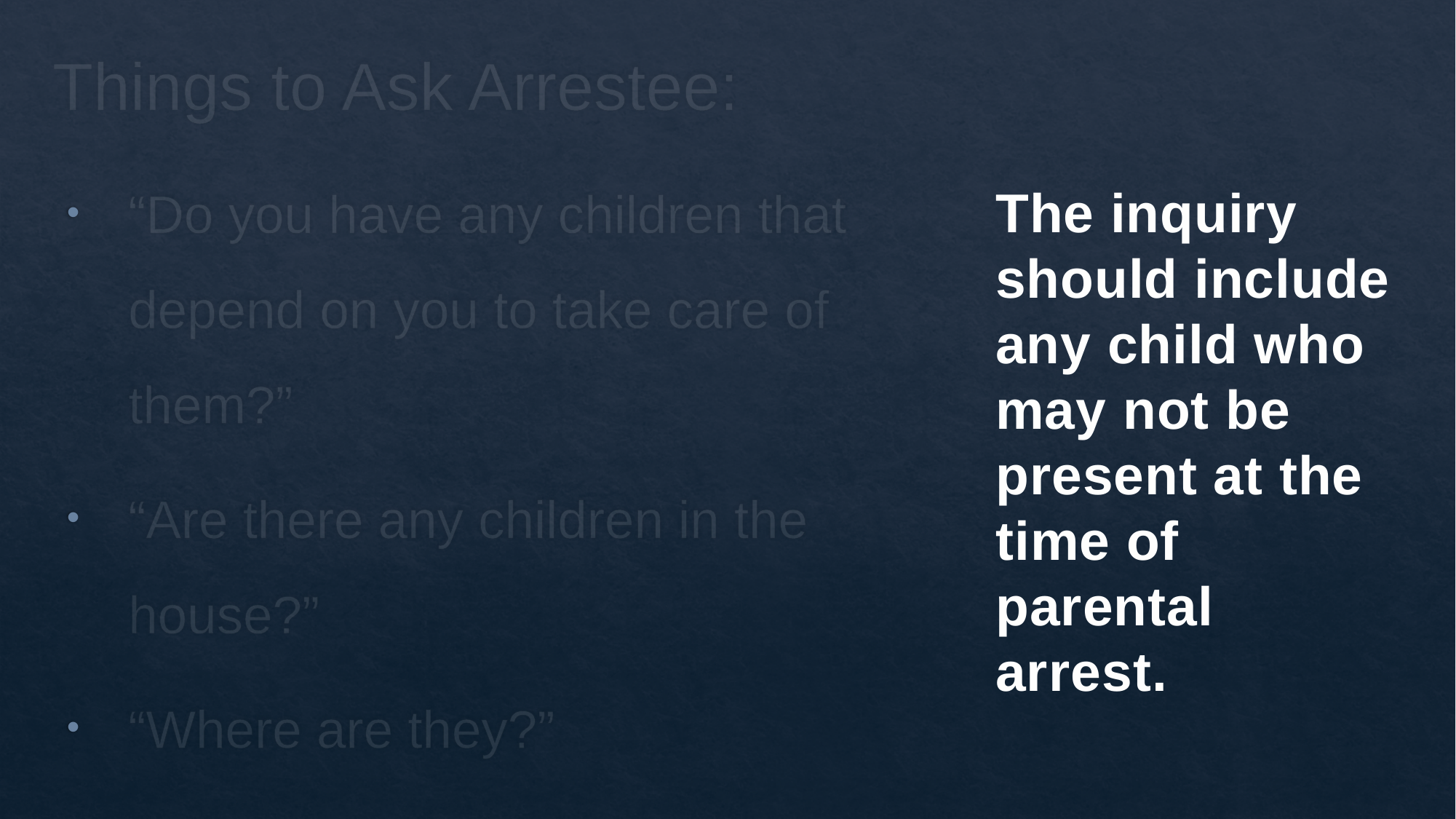

# Things to Ask Arrestee:
“Do you have any children that depend on you to take care of them?”
“Are there any children in the house?”
“Where are they?”
The inquiry should include any child who may not be present at the time of parental arrest.